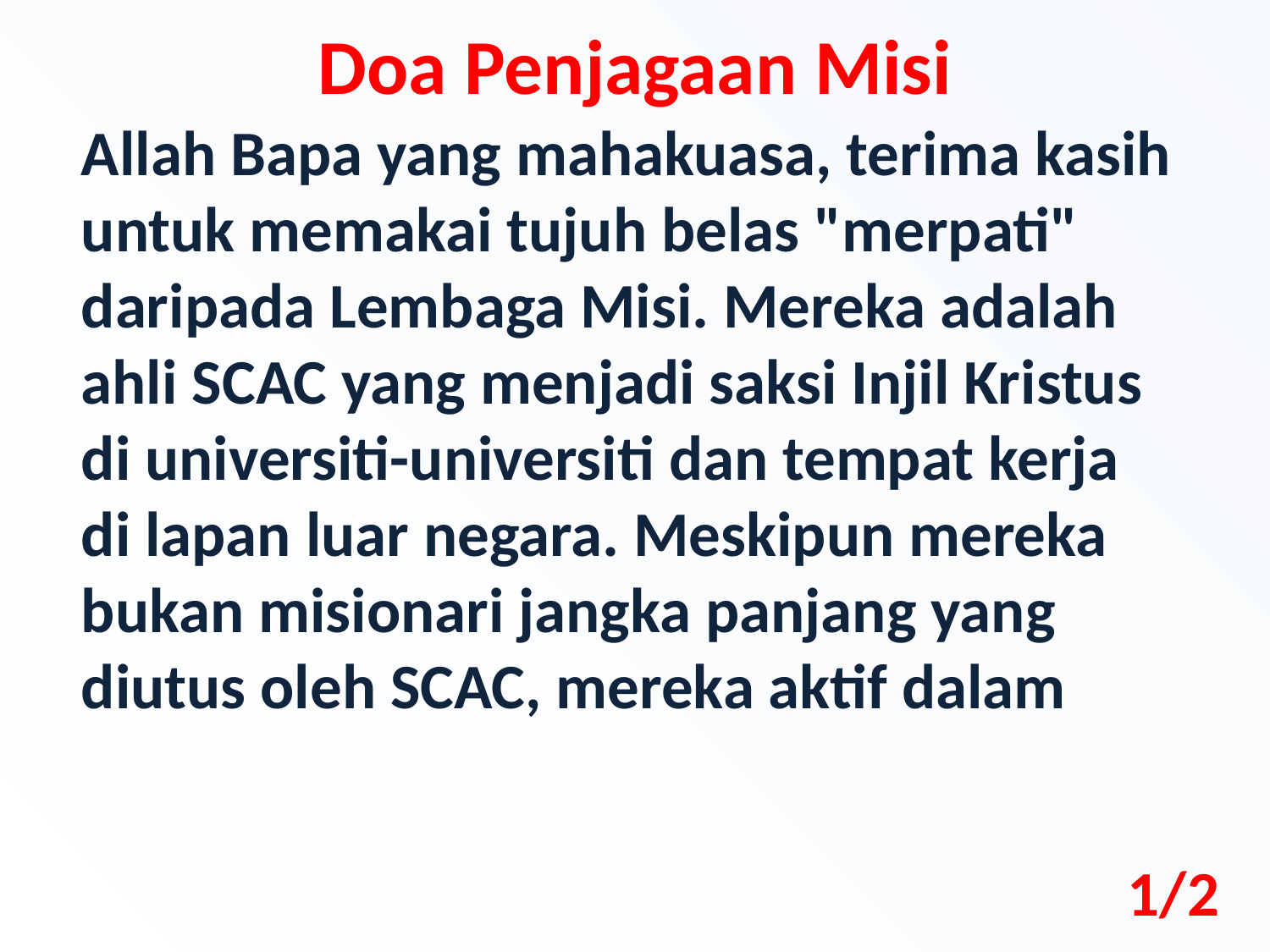

Doa Penjagaan Misi
Allah Bapa yang mahakuasa, terima kasih untuk memakai tujuh belas "merpati" daripada Lembaga Misi. Mereka adalah ahli SCAC yang menjadi saksi Injil Kristus di universiti-universiti dan tempat kerja di lapan luar negara. Meskipun mereka bukan misionari jangka panjang yang diutus oleh SCAC, mereka aktif dalam
1/2